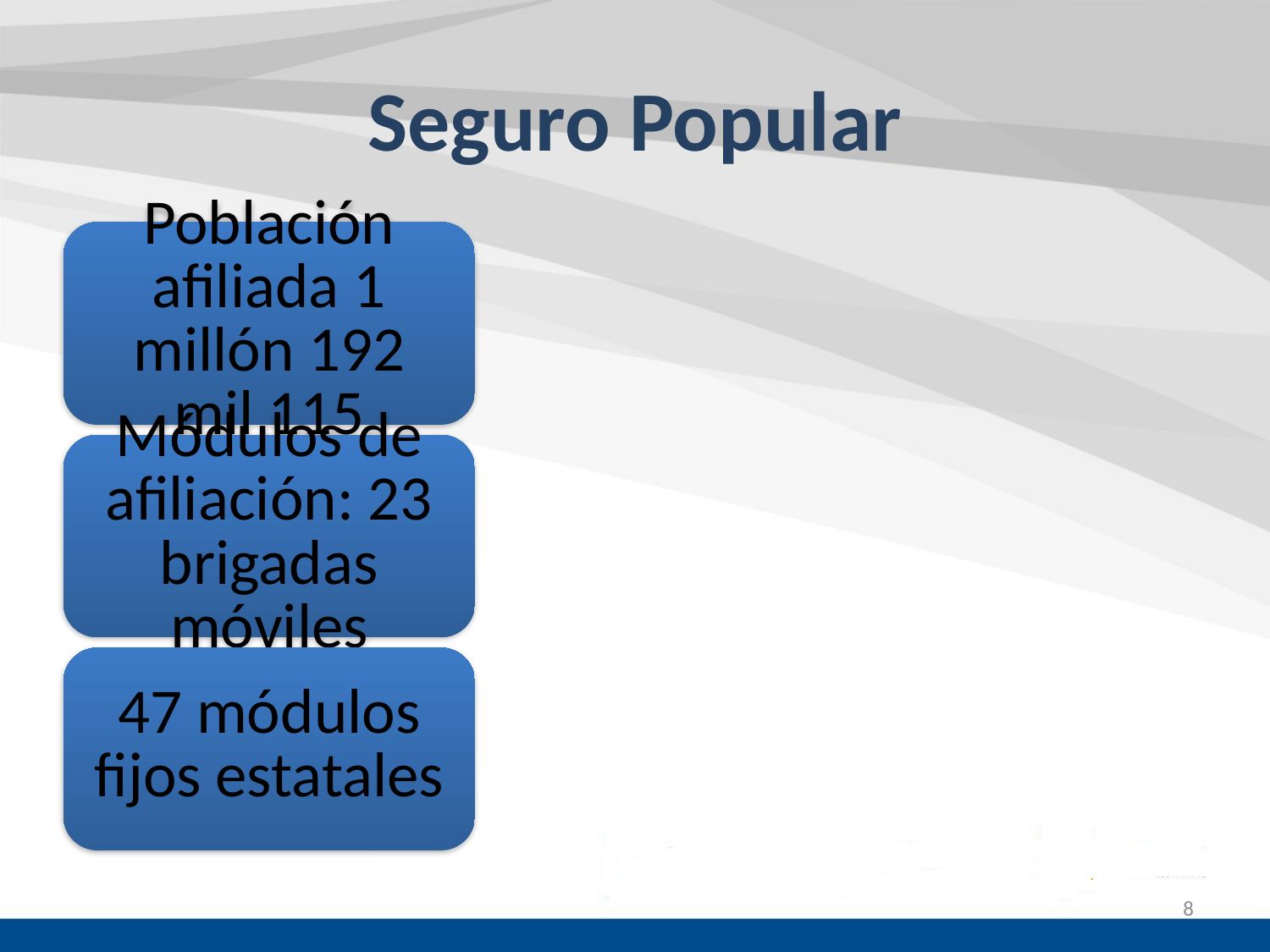

# Seguro Popular
Población afiliada 1 millón 192 mil 115
47 módulos fijos estatales
8